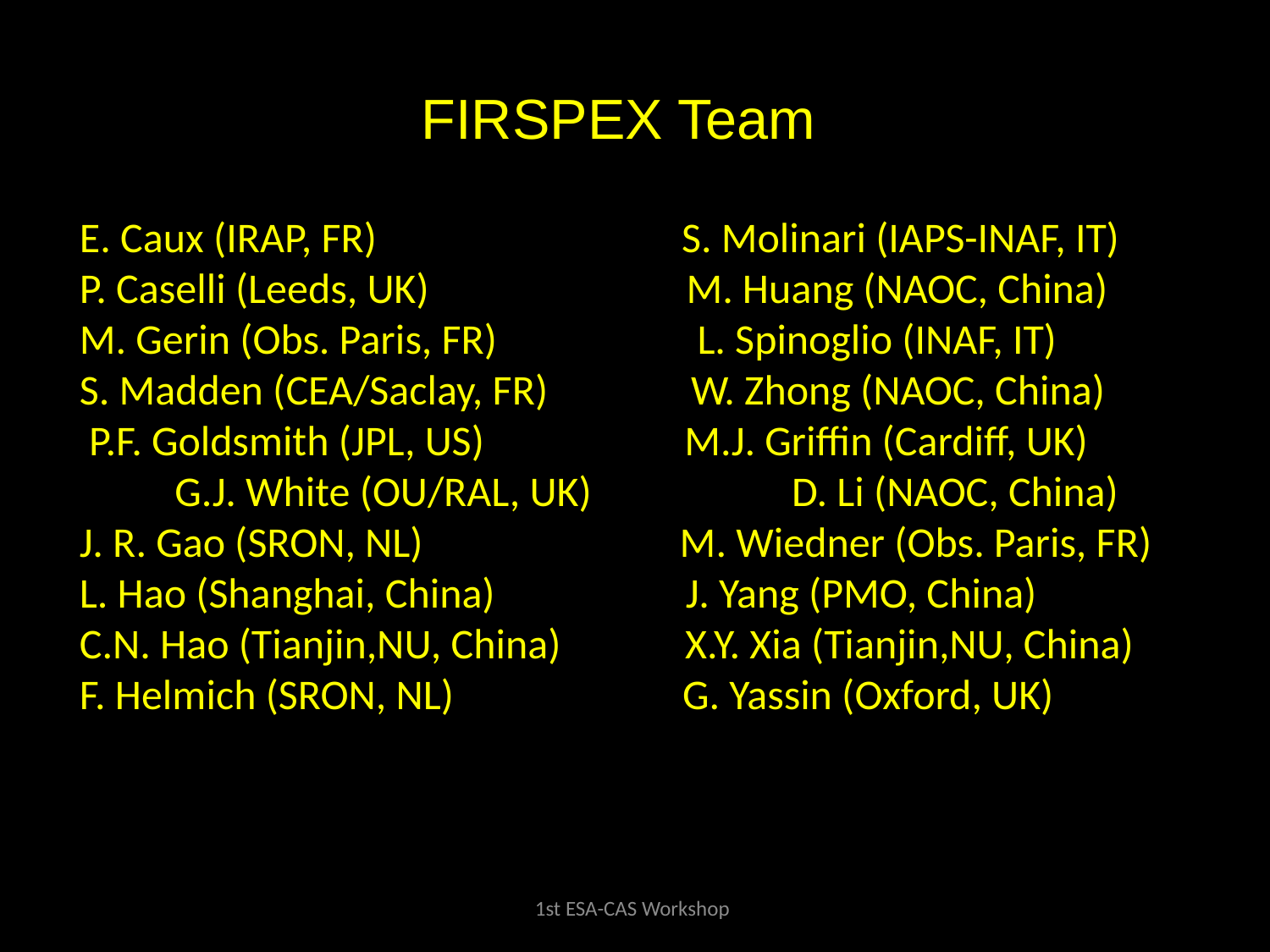

FIRSPEX Team
E. Caux (IRAP, FR)                                S. Molinari (IAPS-INAF, IT)
P. Caselli (Leeds, UK)                           M. Huang (NAOC, China)
M. Gerin (Obs. Paris, FR)                     L. Spinoglio (INAF, IT)
S. Madden (CEA/Saclay, FR)               W. Zhong (NAOC, China)
 P.F. Goldsmith (JPL, US)                     M.J. Griffin (Cardiff, UK)                      G.J. White (OU/RAL, UK)                     D. Li (NAOC, China)
J. R. Gao (SRON, NL)                           M. Wiedner (Obs. Paris, FR)
L. Hao (Shanghai, China)                    J. Yang (PMO, China)
C.N. Hao (Tianjin,NU, China)             X.Y. Xia (Tianjin,NU, China)
F. Helmich (SRON, NL)                        G. Yassin (Oxford, UK)

1st ESA-CAS Workshop